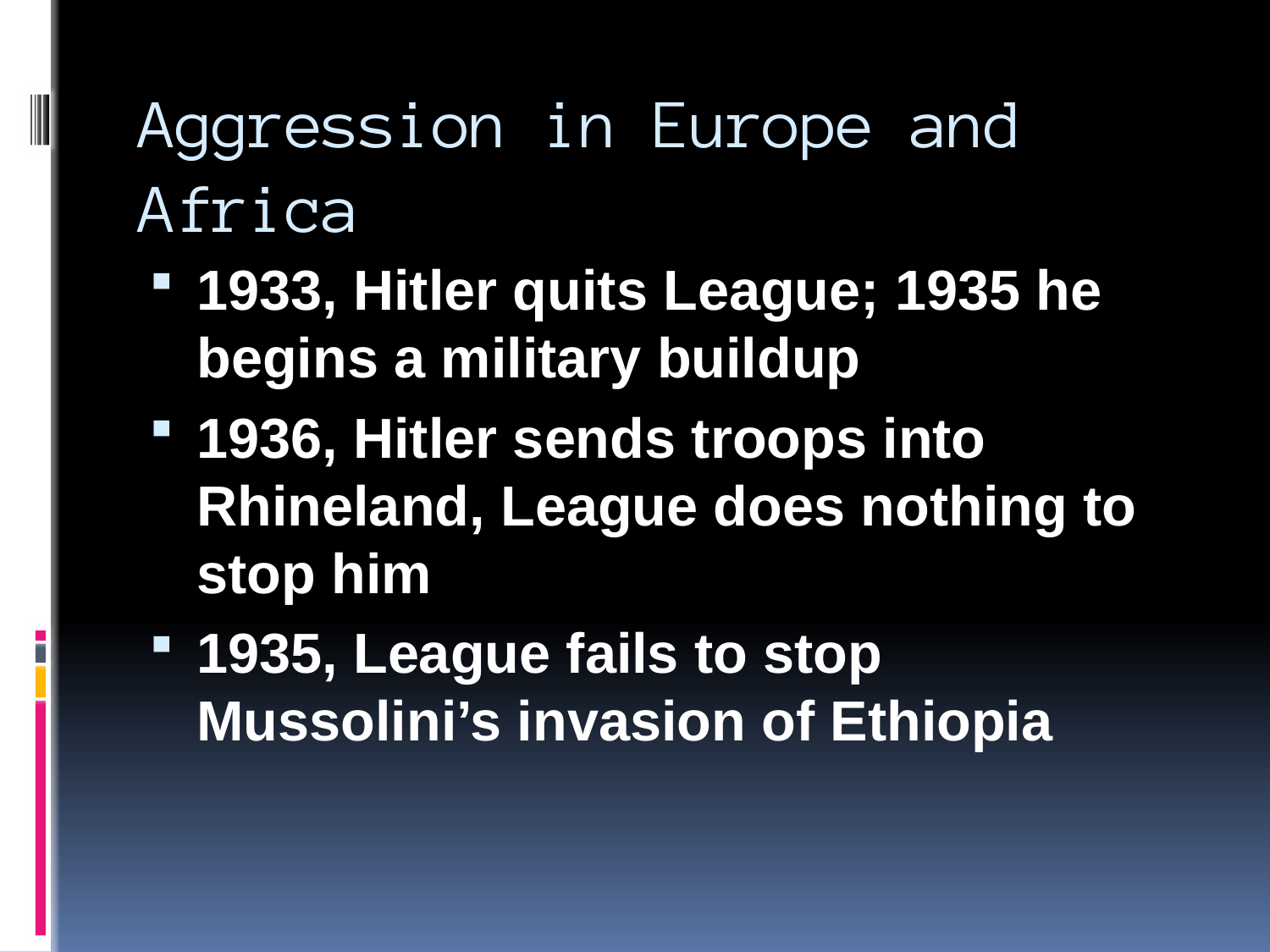

# Aggression in Europe and Africa
1933, Hitler quits League; 1935 he begins a military buildup
1936, Hitler sends troops into Rhineland, League does nothing to stop him
1935, League fails to stop Mussolini’s invasion of Ethiopia